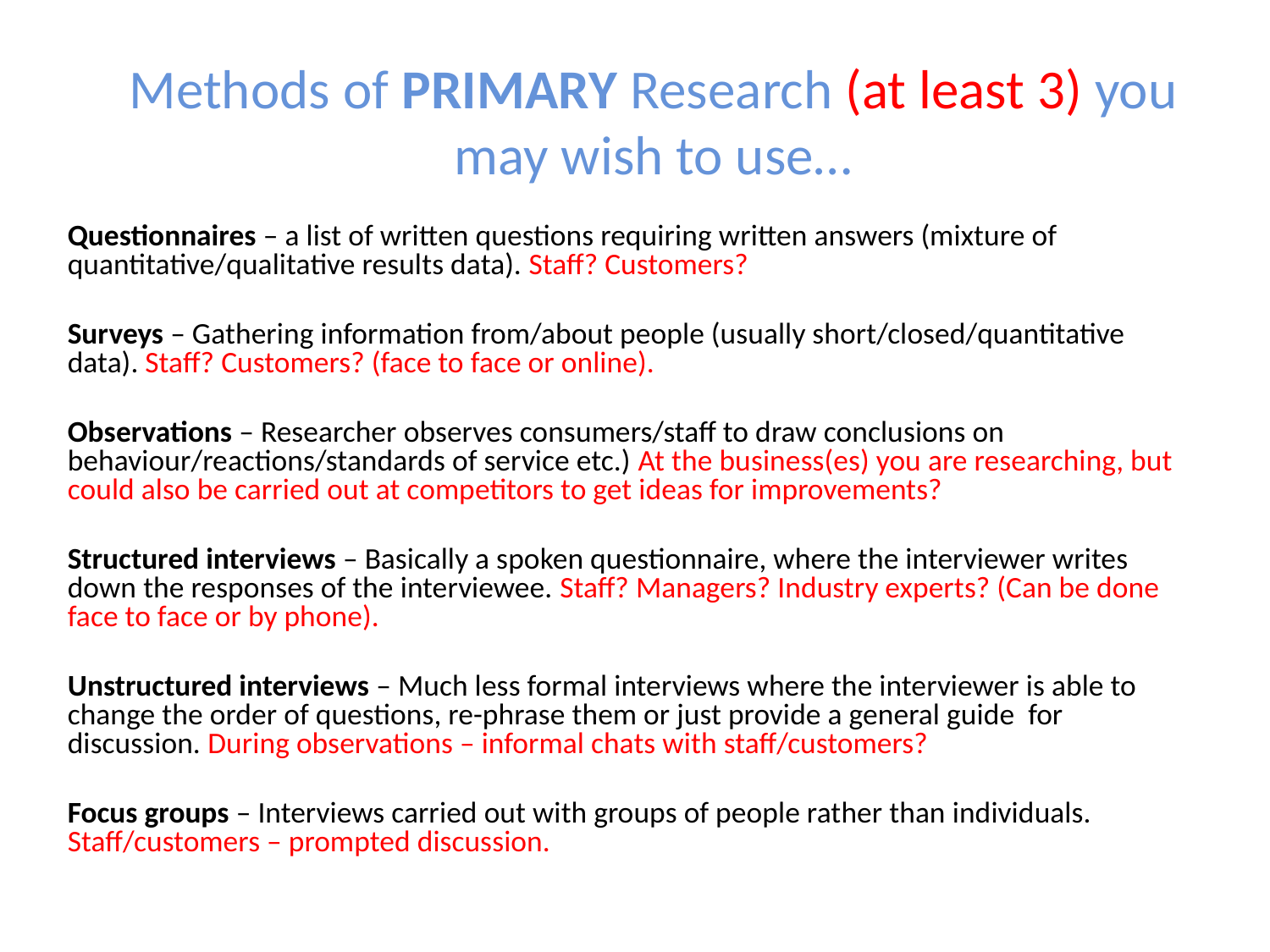

# Methods of PRIMARY Research (at least 3) you may wish to use…
Questionnaires – a list of written questions requiring written answers (mixture of quantitative/qualitative results data). Staff? Customers?

Surveys – Gathering information from/about people (usually short/closed/quantitative data). Staff? Customers? (face to face or online).

Observations – Researcher observes consumers/staff to draw conclusions on behaviour/reactions/standards of service etc.) At the business(es) you are researching, but could also be carried out at competitors to get ideas for improvements?

Structured interviews – Basically a spoken questionnaire, where the interviewer writes down the responses of the interviewee. Staff? Managers? Industry experts? (Can be done face to face or by phone).

Unstructured interviews – Much less formal interviews where the interviewer is able to change the order of questions, re-phrase them or just provide a general guide  for discussion. During observations – informal chats with staff/customers?

Focus groups – Interviews carried out with groups of people rather than individuals. Staff/customers – prompted discussion.